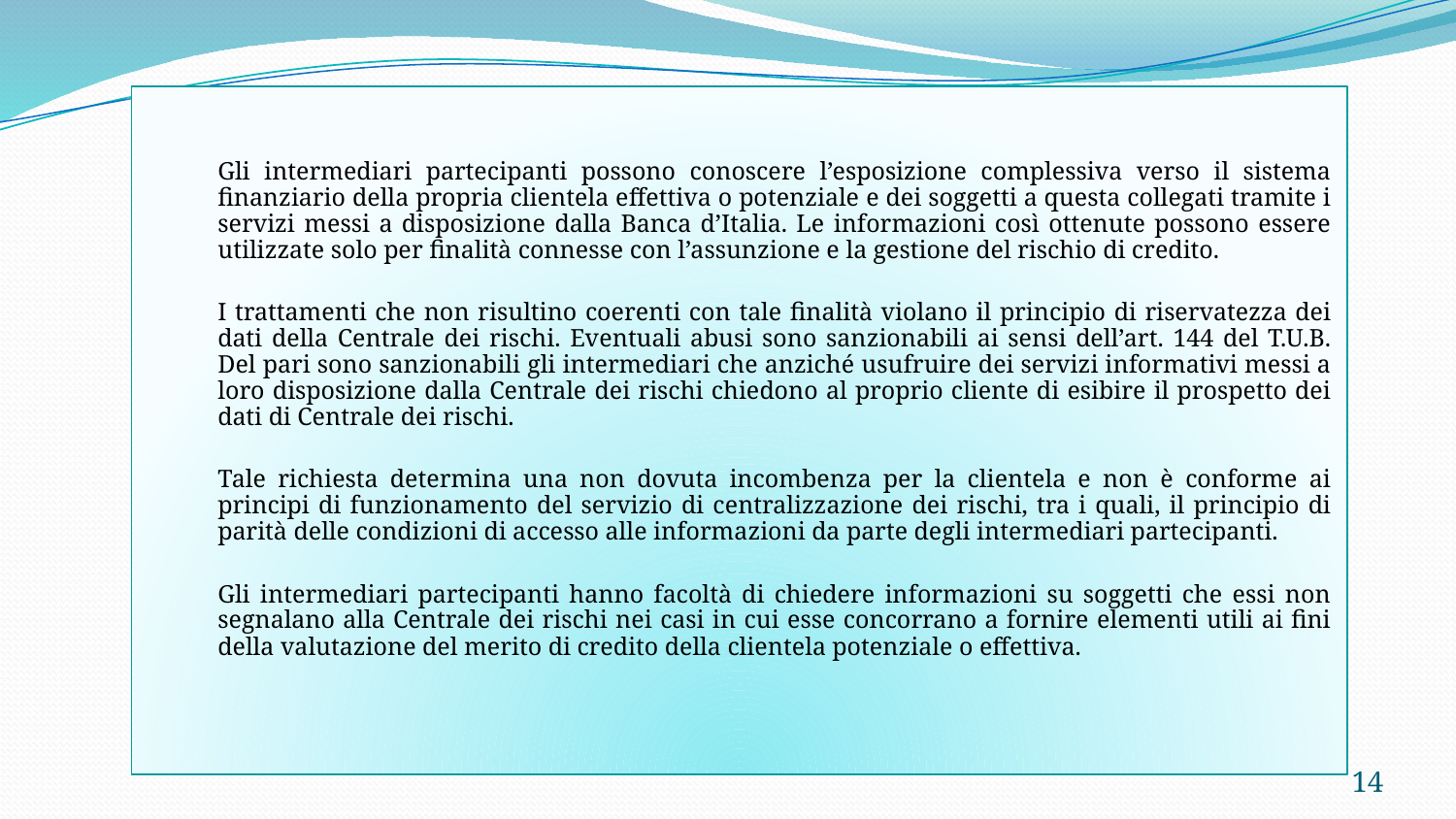

Gli intermediari partecipanti possono conoscere l’esposizione complessiva verso il sistema finanziario della propria clientela effettiva o potenziale e dei soggetti a questa collegati tramite i servizi messi a disposizione dalla Banca d’Italia. Le informazioni così ottenute possono essere utilizzate solo per finalità connesse con l’assunzione e la gestione del rischio di credito.
I trattamenti che non risultino coerenti con tale finalità violano il principio di riservatezza dei dati della Centrale dei rischi. Eventuali abusi sono sanzionabili ai sensi dell’art. 144 del T.U.B. Del pari sono sanzionabili gli intermediari che anziché usufruire dei servizi informativi messi a loro disposizione dalla Centrale dei rischi chiedono al proprio cliente di esibire il prospetto dei dati di Centrale dei rischi.
Tale richiesta determina una non dovuta incombenza per la clientela e non è conforme ai principi di funzionamento del servizio di centralizzazione dei rischi, tra i quali, il principio di parità delle condizioni di accesso alle informazioni da parte degli intermediari partecipanti.
Gli intermediari partecipanti hanno facoltà di chiedere informazioni su soggetti che essi non segnalano alla Centrale dei rischi nei casi in cui esse concorrano a fornire elementi utili ai fini della valutazione del merito di credito della clientela potenziale o effettiva.
14